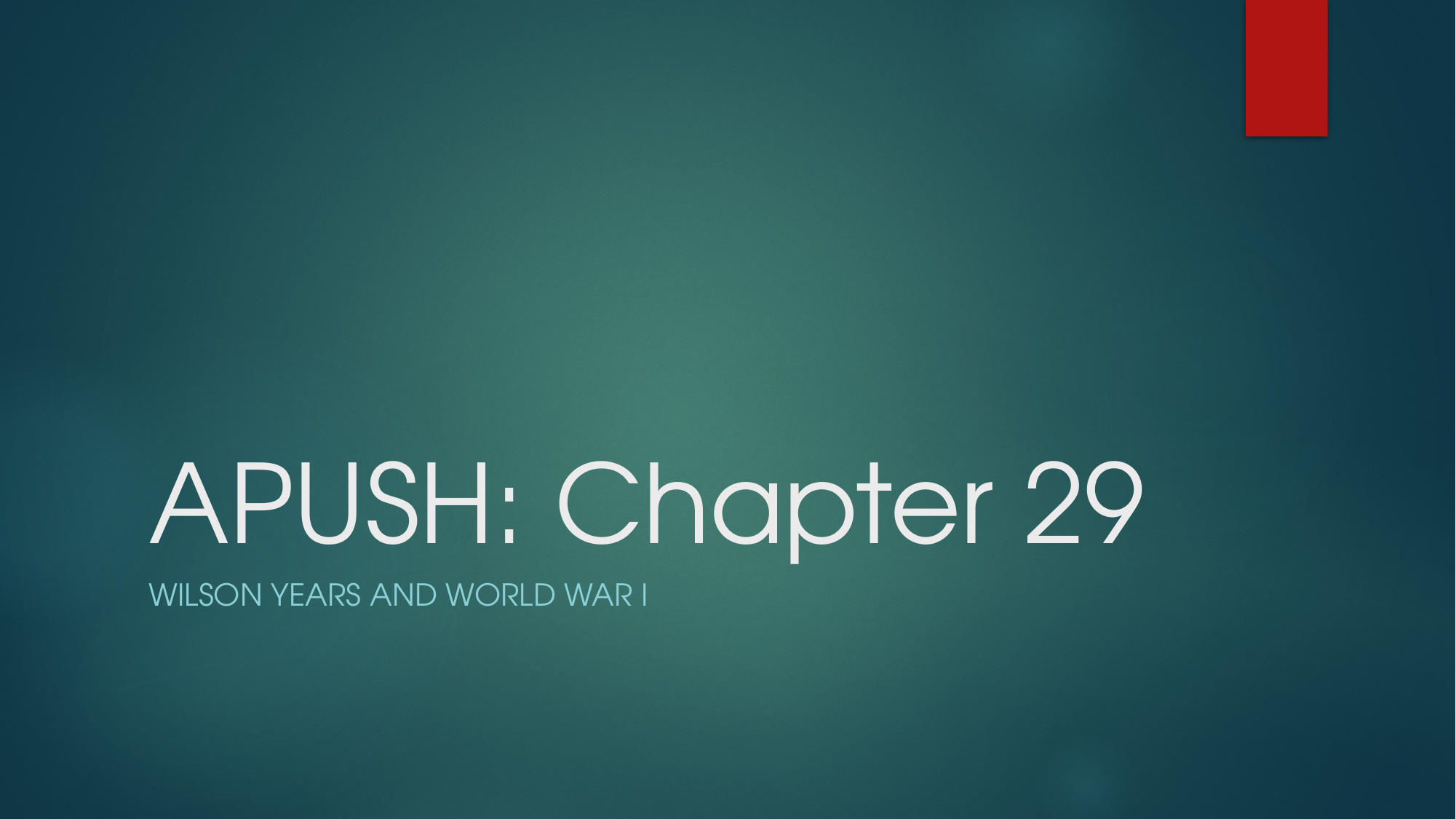

# APUSH: Chapter 29
Wilson Years and World WAR I